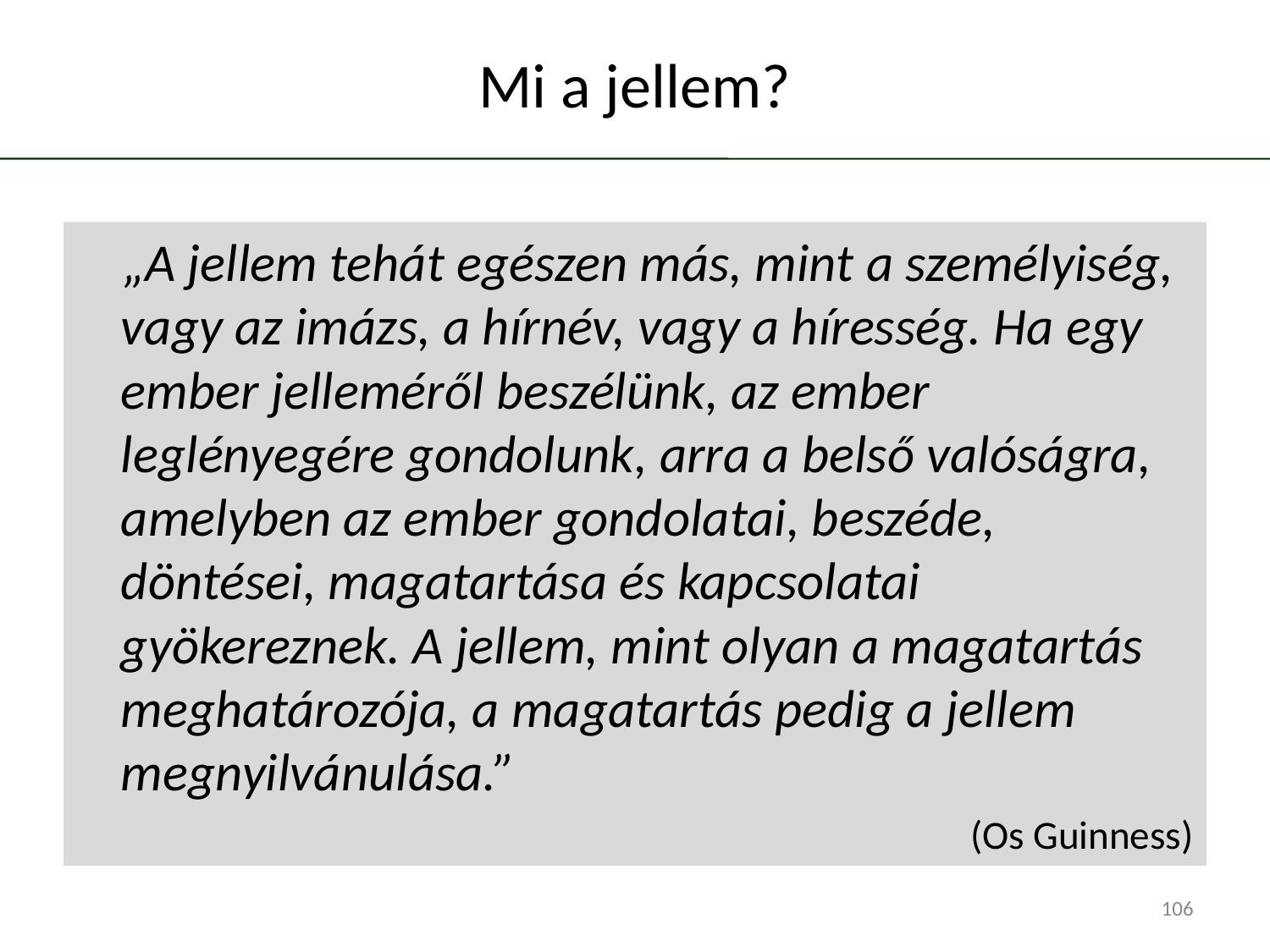

# Mi a jellem?
„A jellem tehát egészen más, mint a személyiség, vagy az imázs, a hírnév, vagy a híresség. Ha egy ember jelleméről beszélünk, az ember leglényegére gondolunk, arra a belső valóságra, amelyben az ember gondolatai, beszéde, döntései, magatartása és kapcsolatai gyökereznek. A jellem, mint olyan a magatartás meghatározója, a magatartás pedig a jellem megnyilvánulása.”
(Os Guinness)
106